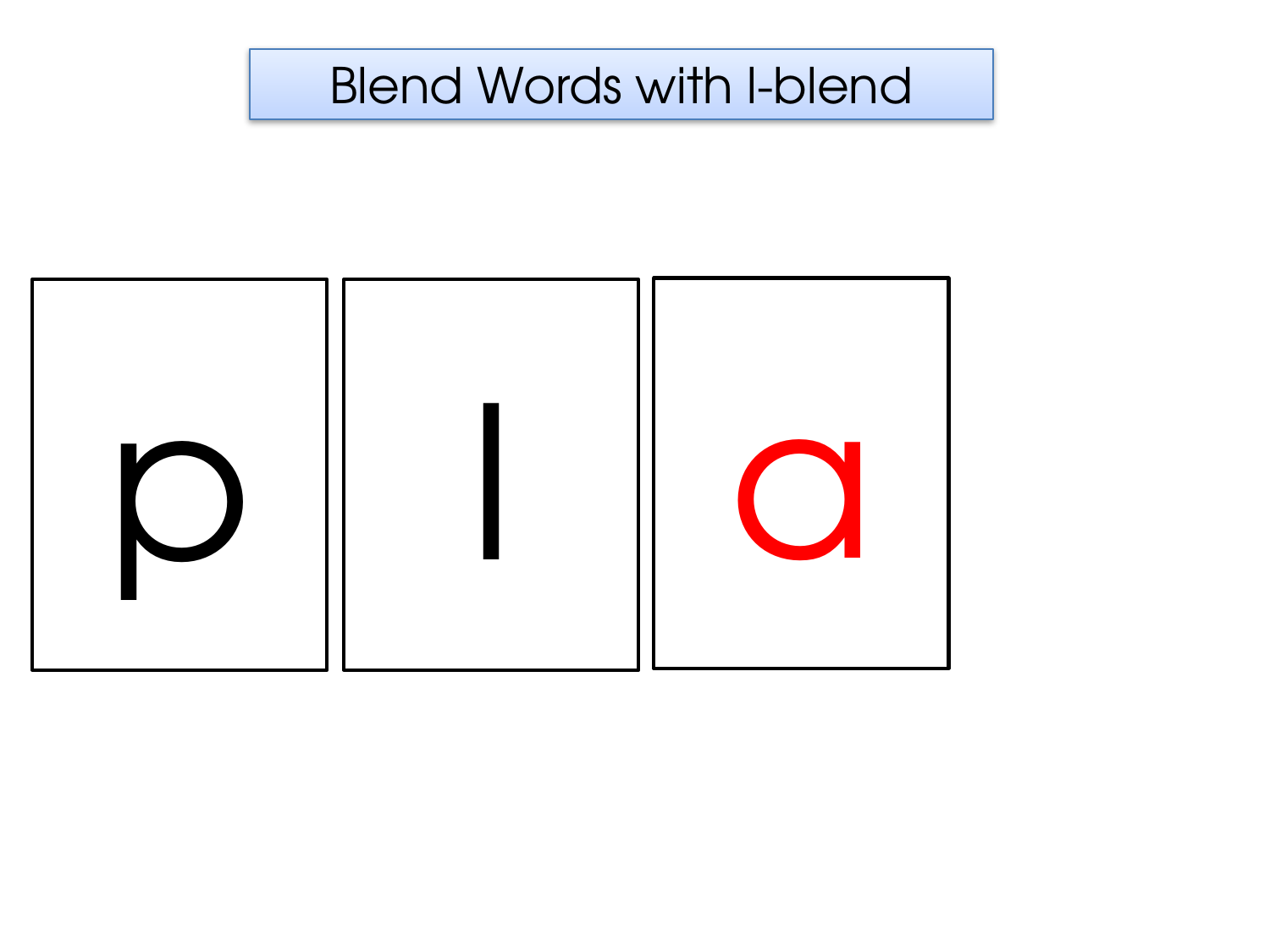

Blend Words with l-blend
a
p
l